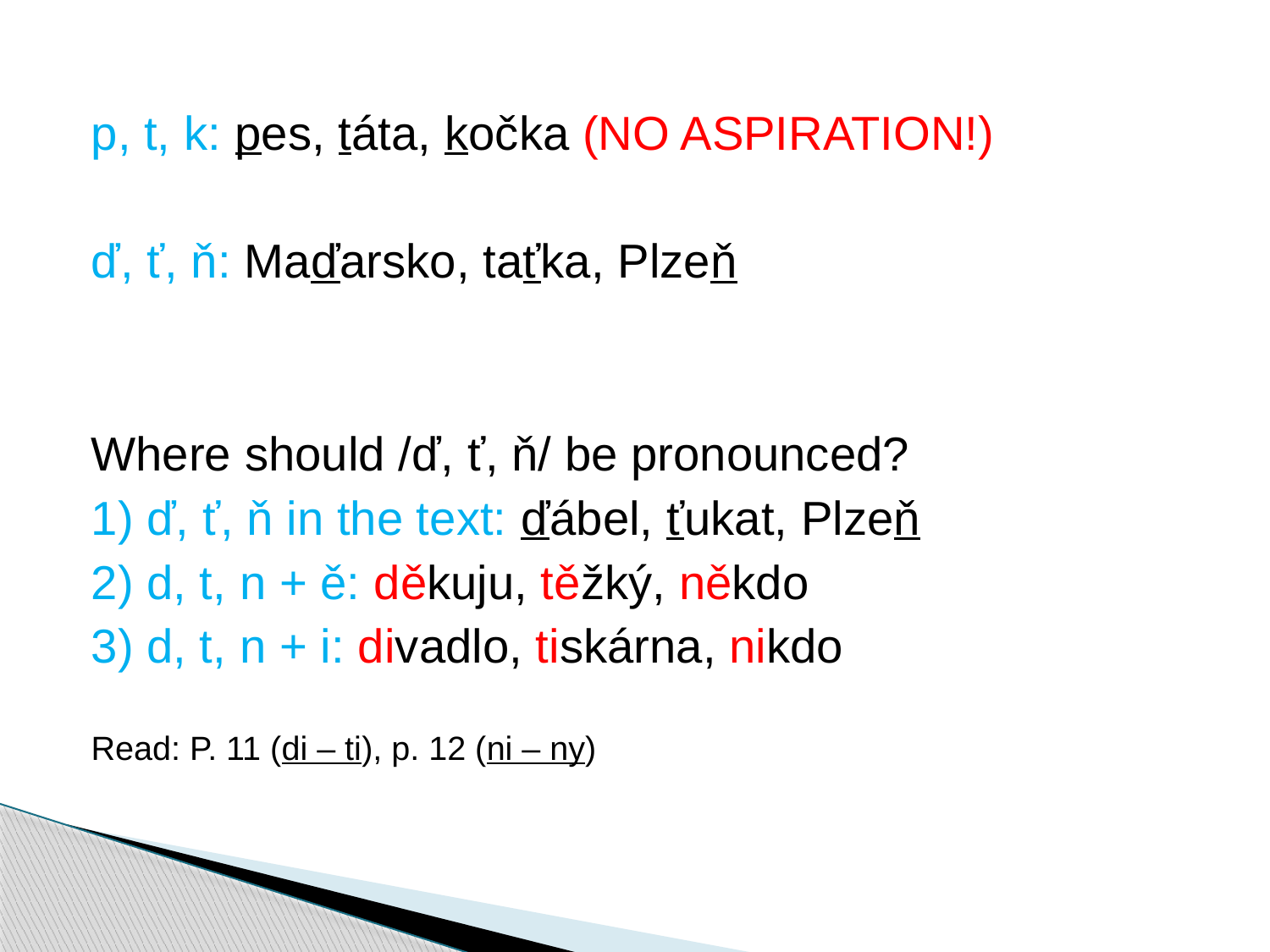

p, t, k: pes, táta, kočka (NO ASPIRATION!)

ď, ť, ň: Maďarsko, taťka, Plzeň

Where should /ď, ť, ň/ be pronounced?
1) ď, ť, ň in the text: ďábel, ťukat, Plzeň
2) d, t, n + ě: děkuju, těžký, někdo
3) d, t, n + i: divadlo, tiskárna, nikdo

Read: P. 11 (di – ti), p. 12 (ni – ny)